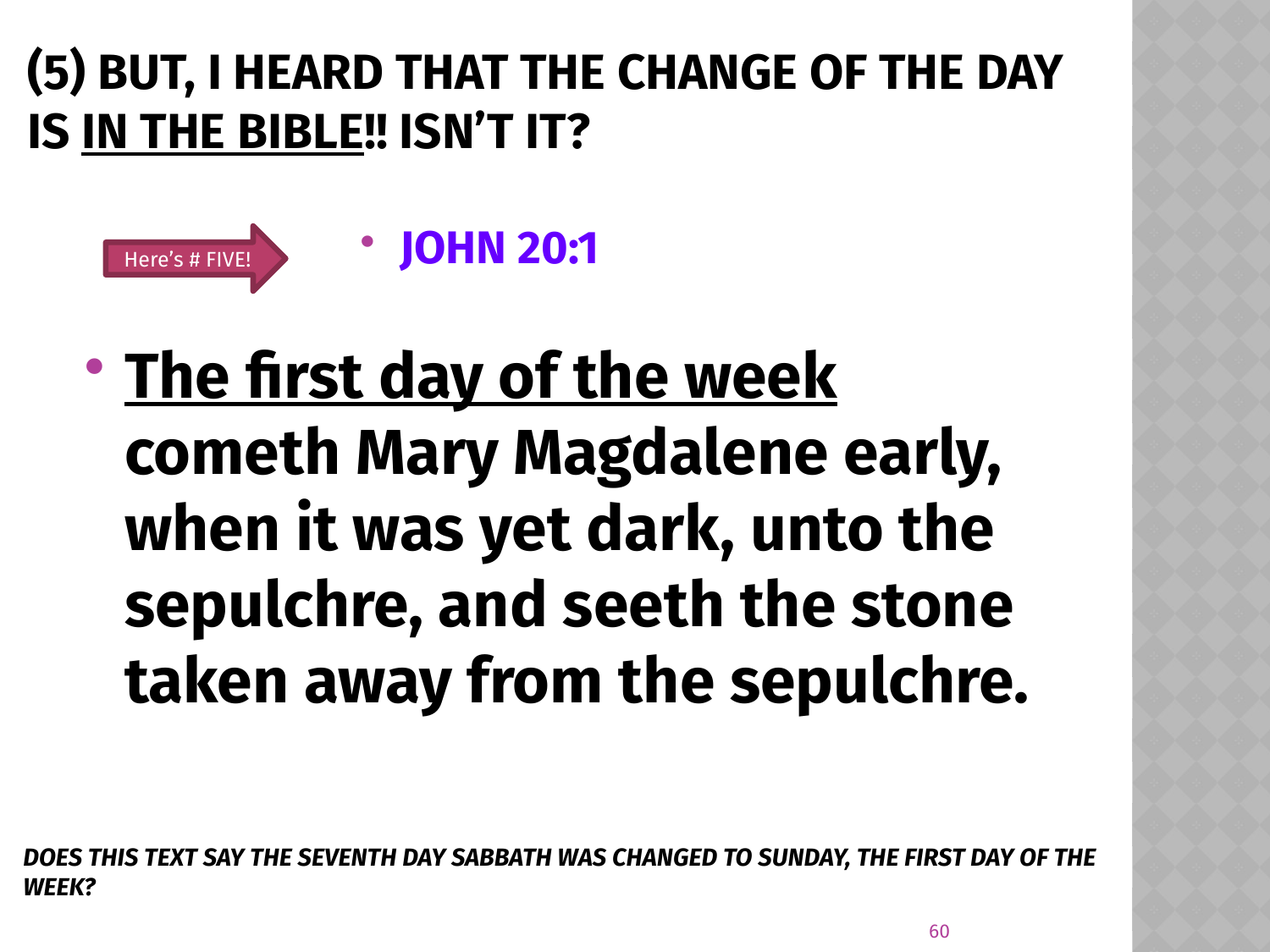

# (5) But, I heard that the change of the day is in the Bible!! Isn’t it?

JOHN 20:1
Here’s # FIVE!
The first day of the week cometh Mary Magdalene early, when it was yet dark, unto the sepulchre, and seeth the stone taken away from the sepulchre.
DOES THIS TEXT SAY THE SEVENTH DAY SABBATH WAS CHANGED TO SUNDAY, THE FIRST DAY OF THE WEEK?
60